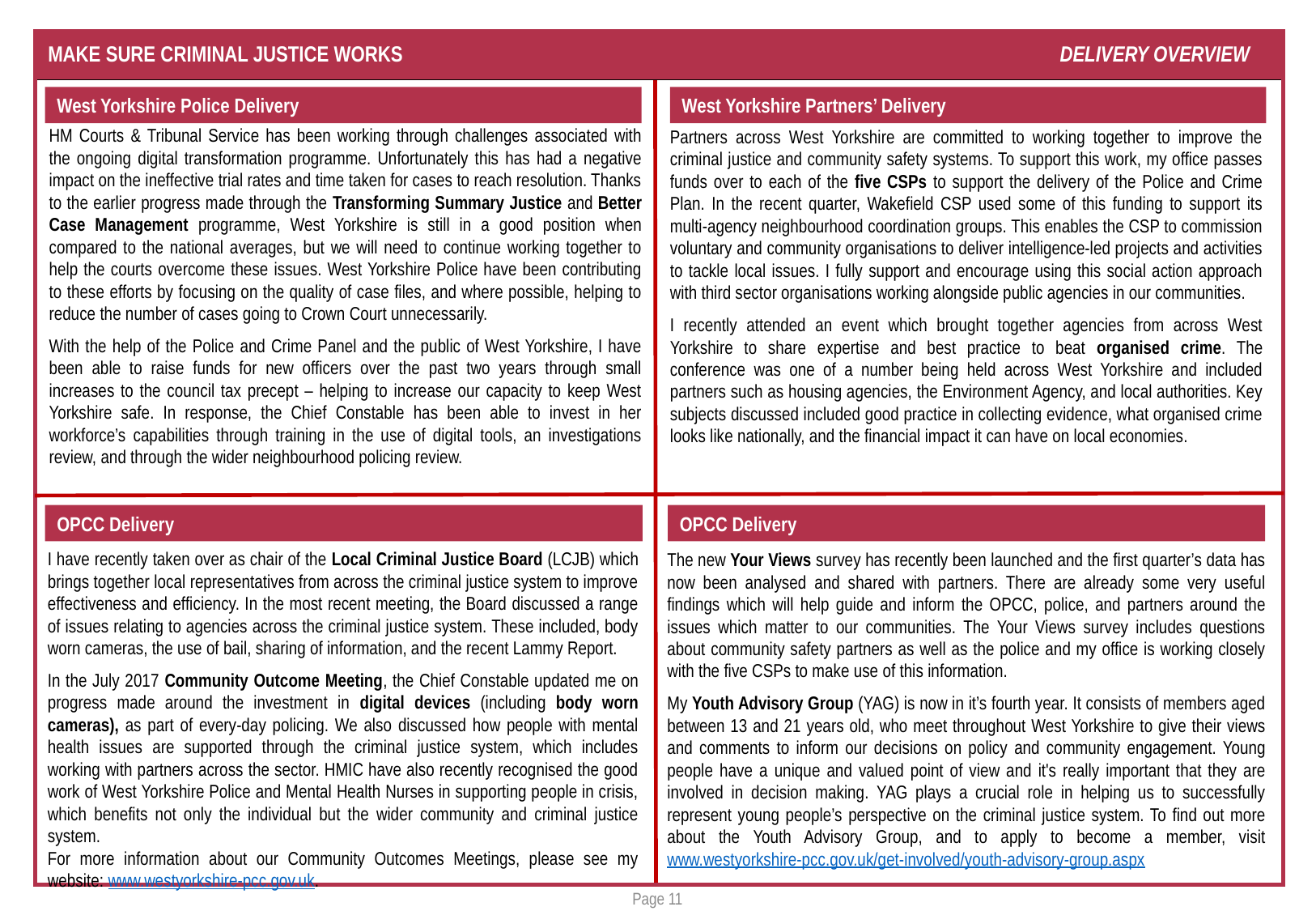

# MAKE SURE CRIMINAL JUSTICE WORKS					                                DELIVERY OVERVIEW

West Yorkshire Police Delivery
West Yorkshire Partners’ Delivery
HM Courts & Tribunal Service has been working through challenges associated with the ongoing digital transformation programme. Unfortunately this has had a negative impact on the ineffective trial rates and time taken for cases to reach resolution. Thanks to the earlier progress made through the Transforming Summary Justice and Better Case Management programme, West Yorkshire is still in a good position when compared to the national averages, but we will need to continue working together to help the courts overcome these issues. West Yorkshire Police have been contributing to these efforts by focusing on the quality of case files, and where possible, helping to reduce the number of cases going to Crown Court unnecessarily.
With the help of the Police and Crime Panel and the public of West Yorkshire, I have been able to raise funds for new officers over the past two years through small increases to the council tax precept – helping to increase our capacity to keep West Yorkshire safe. In response, the Chief Constable has been able to invest in her workforce’s capabilities through training in the use of digital tools, an investigations review, and through the wider neighbourhood policing review.
Partners across West Yorkshire are committed to working together to improve the criminal justice and community safety systems. To support this work, my office passes funds over to each of the five CSPs to support the delivery of the Police and Crime Plan. In the recent quarter, Wakefield CSP used some of this funding to support its multi-agency neighbourhood coordination groups. This enables the CSP to commission voluntary and community organisations to deliver intelligence-led projects and activities to tackle local issues. I fully support and encourage using this social action approach with third sector organisations working alongside public agencies in our communities.
I recently attended an event which brought together agencies from across West Yorkshire to share expertise and best practice to beat organised crime. The conference was one of a number being held across West Yorkshire and included partners such as housing agencies, the Environment Agency, and local authorities. Key subjects discussed included good practice in collecting evidence, what organised crime looks like nationally, and the financial impact it can have on local economies.

OPCC Delivery
OPCC Delivery

The new Your Views survey has recently been launched and the first quarter’s data has now been analysed and shared with partners. There are already some very useful findings which will help guide and inform the OPCC, police, and partners around the issues which matter to our communities. The Your Views survey includes questions about community safety partners as well as the police and my office is working closely with the five CSPs to make use of this information.
My Youth Advisory Group (YAG) is now in it’s fourth year. It consists of members aged between 13 and 21 years old, who meet throughout West Yorkshire to give their views and comments to inform our decisions on policy and community engagement. Young people have a unique and valued point of view and it's really important that they are involved in decision making. YAG plays a crucial role in helping us to successfully represent young people’s perspective on the criminal justice system. To find out more about the Youth Advisory Group, and to apply to become a member, visit www.westyorkshire-pcc.gov.uk/get-involved/youth-advisory-group.aspx

I have recently taken over as chair of the Local Criminal Justice Board (LCJB) which brings together local representatives from across the criminal justice system to improve effectiveness and efficiency. In the most recent meeting, the Board discussed a range of issues relating to agencies across the criminal justice system. These included, body worn cameras, the use of bail, sharing of information, and the recent Lammy Report.
In the July 2017 Community Outcome Meeting, the Chief Constable updated me on progress made around the investment in digital devices (including body worn cameras), as part of every-day policing. We also discussed how people with mental health issues are supported through the criminal justice system, which includes working with partners across the sector. HMIC have also recently recognised the good work of West Yorkshire Police and Mental Health Nurses in supporting people in crisis, which benefits not only the individual but the wider community and criminal justice system.
For more information about our Community Outcomes Meetings, please see my website: www.westyorkshire-pcc.gov.uk.
Page 11